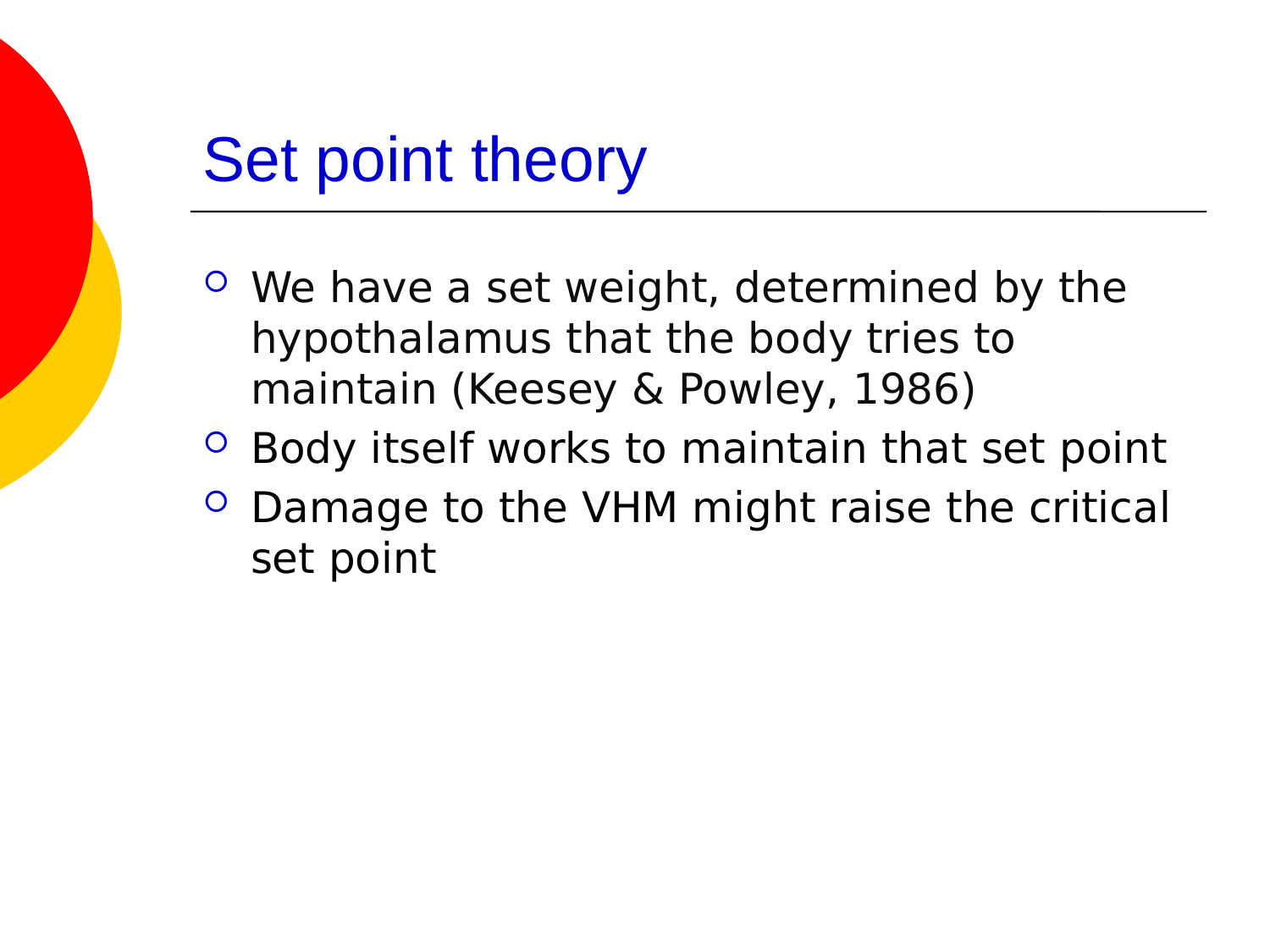

# Set point theory
We have a set weight, determined by the hypothalamus that the body tries to maintain (Keesey & Powley, 1986)
Body itself works to maintain that set point
Damage to the VHM might raise the critical set point